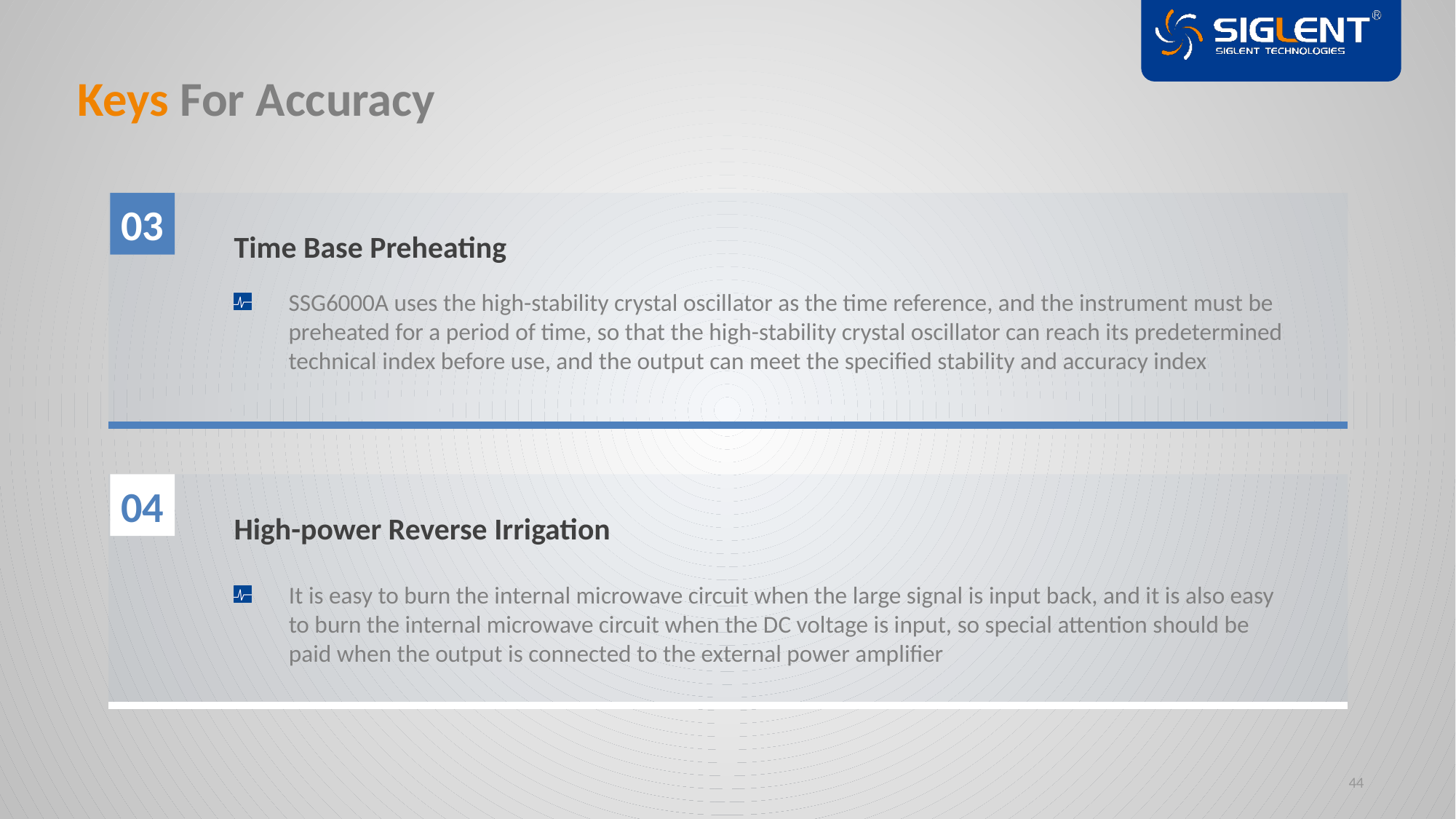

Keys For Accuracy

03
Time Base Preheating
SSG6000A uses the high-stability crystal oscillator as the time reference, and the instrument must be preheated for a period of time, so that the high-stability crystal oscillator can reach its predetermined technical index before use, and the output can meet the specified stability and accuracy index

04
High-power Reverse Irrigation
It is easy to burn the internal microwave circuit when the large signal is input back, and it is also easy to burn the internal microwave circuit when the DC voltage is input, so special attention should be paid when the output is connected to the external power amplifier
44